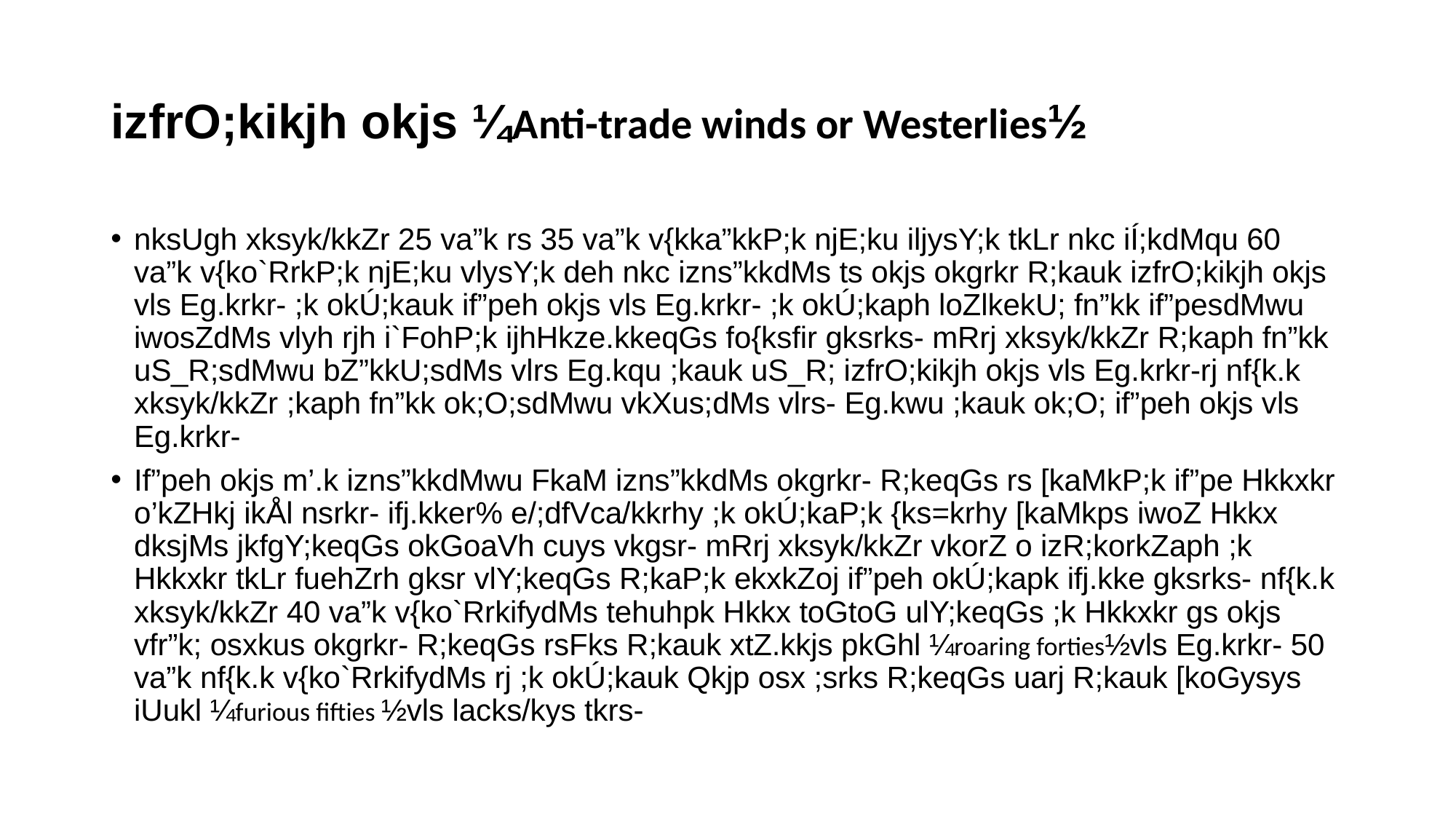

# izfrO;kikjh okjs ¼Anti-trade winds or Westerlies½
nksUgh xksyk/kkZr 25 va”k rs 35 va”k v{kka”kkP;k njE;ku iljysY;k tkLr nkc iÍ;kdMqu 60 va”k v{ko`RrkP;k njE;ku vlysY;k deh nkc izns”kkdMs ts okjs okgrkr R;kauk izfrO;kikjh okjs vls Eg.krkr- ;k okÚ;kauk if”peh okjs vls Eg.krkr- ;k okÚ;kaph loZlkekU; fn”kk if”pesdMwu iwosZdMs vlyh rjh i`FohP;k ijhHkze.kkeqGs fo{ksfir gksrks- mRrj xksyk/kkZr R;kaph fn”kk uS_R;sdMwu bZ”kkU;sdMs vlrs Eg.kqu ;kauk uS_R; izfrO;kikjh okjs vls Eg.krkr-rj nf{k.k xksyk/kkZr ;kaph fn”kk ok;O;sdMwu vkXus;dMs vlrs- Eg.kwu ;kauk ok;O; if”peh okjs vls Eg.krkr-
If”peh okjs m’.k izns”kkdMwu FkaM izns”kkdMs okgrkr- R;keqGs rs [kaMkP;k if”pe Hkkxkr o’kZHkj ikÅl nsrkr- ifj.kker% e/;dfVca/kkrhy ;k okÚ;kaP;k {ks=krhy [kaMkps iwoZ Hkkx dksjMs jkfgY;keqGs okGoaVh cuys vkgsr- mRrj xksyk/kkZr vkorZ o izR;korkZaph ;k Hkkxkr tkLr fuehZrh gksr vlY;keqGs R;kaP;k ekxkZoj if”peh okÚ;kapk ifj.kke gksrks- nf{k.k xksyk/kkZr 40 va”k v{ko`RrkifydMs tehuhpk Hkkx toGtoG ulY;keqGs ;k Hkkxkr gs okjs vfr”k; osxkus okgrkr- R;keqGs rsFks R;kauk xtZ.kkjs pkGhl ¼roaring forties½vls Eg.krkr- 50 va”k nf{k.k v{ko`RrkifydMs rj ;k okÚ;kauk Qkjp osx ;srks R;keqGs uarj R;kauk [koGysys iUukl ¼furious fifties ½vls lacks/kys tkrs-